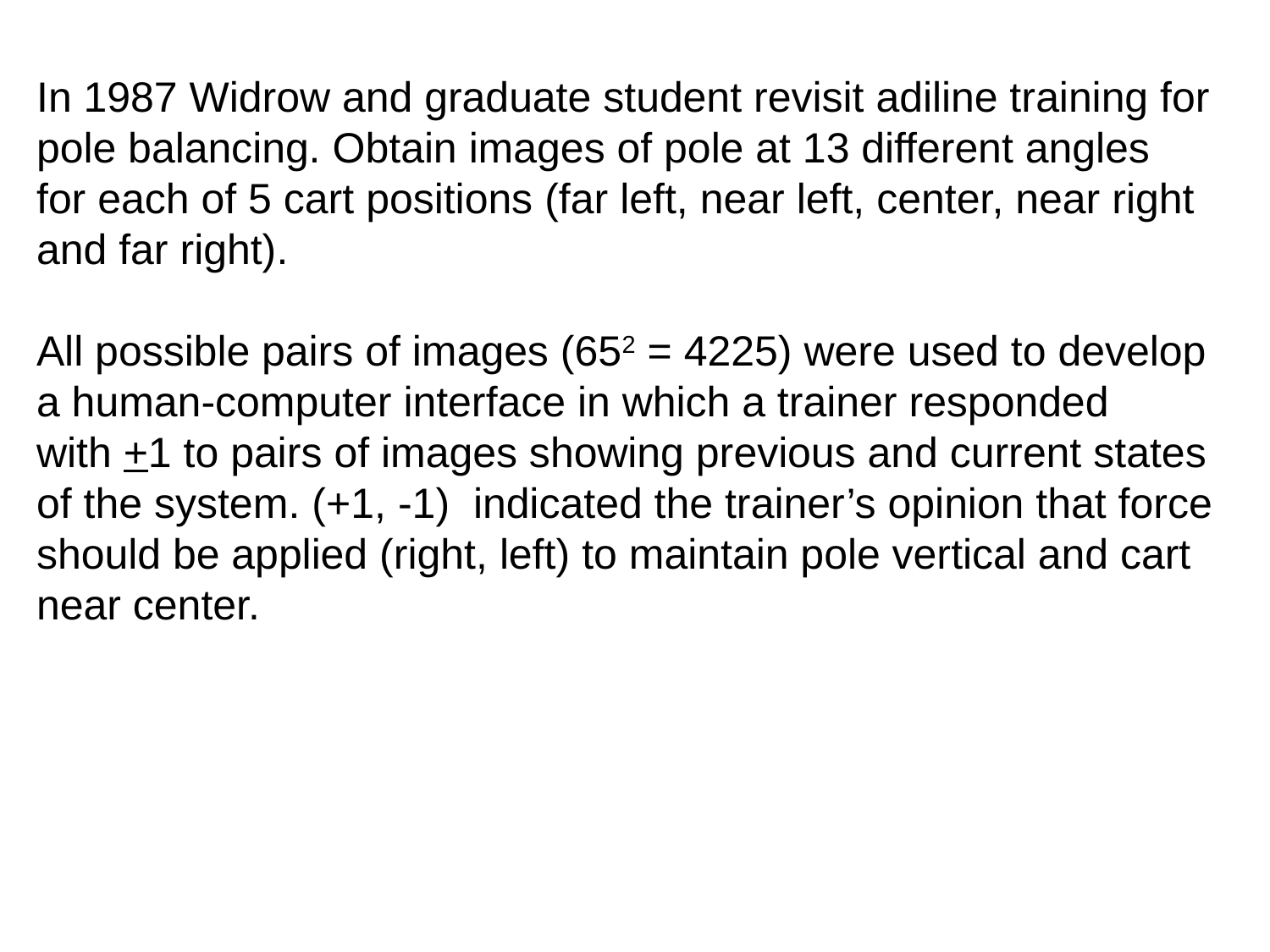

In 1987 Widrow and graduate student revisit adiline training for
pole balancing. Obtain images of pole at 13 different angles
for each of 5 cart positions (far left, near left, center, near right
and far right).

All possible pairs of images (652 = 4225) were used to develop
a human-computer interface in which a trainer responded
with +1 to pairs of images showing previous and current states
of the system. (+1, -1)  indicated the trainer’s opinion that force
should be applied (right, left) to maintain pole vertical and cart
near center.